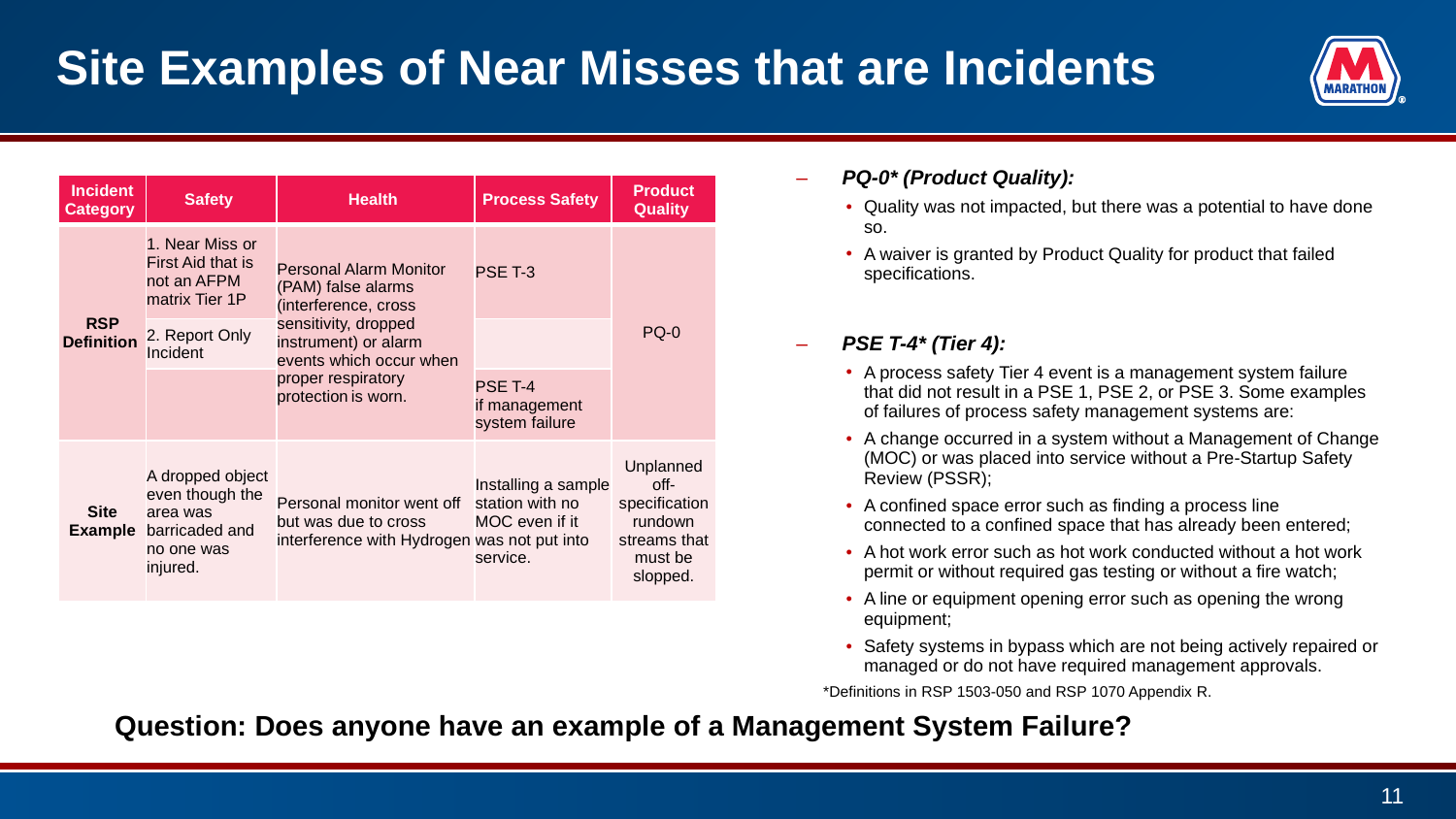

Site Examples of Near Misses that are Incidents
PQ-0* (Product Quality):
Quality was not impacted, but there was a potential to have done so.
A waiver is granted by Product Quality for product that failed specifications.

PSE T-4* (Tier 4):
A process safety Tier 4 event is a management system failure that did not result in a PSE 1, PSE 2, or PSE 3. Some examples of failures of process safety management systems are:
A change occurred in a system without a Management of Change (MOC) or was placed into service without a Pre-Startup Safety Review (PSSR);
A confined space error such as finding a process line connected to a confined space that has already been entered;
A hot work error such as hot work conducted without a hot work permit or without required gas testing or without a fire watch;
A line or equipment opening error such as opening the wrong equipment;
Safety systems in bypass which are not being actively repaired or managed or do not have required management approvals.
*Definitions in RSP 1503-050 and RSP 1070 Appendix R.

| Incident Category | Safety | Health | Process Safety | Product Quality |
| --- | --- | --- | --- | --- |
| RSP Definition | 1. Near Miss or First Aid that is not an AFPM matrix Tier 1P | Personal Alarm Monitor (PAM) false alarms (interference, cross sensitivity, dropped instrument) or alarm events which occur when proper respiratory protection is worn. | PSE T-3 | PQ-0 |
|  | 2. Report Only Incident |  |  |  |
|  |  |  | PSE T-4 if management system failure |  |
| Site Example | A dropped object even though the area was barricaded and no one was injured. | Personal monitor went off but was due to cross interference with Hydrogen | Installing a sample station with no MOC even if it was not put into service. | Unplanned off-specification rundown streams that must be slopped. |
Question: Does anyone have an example of a Management System Failure?

11